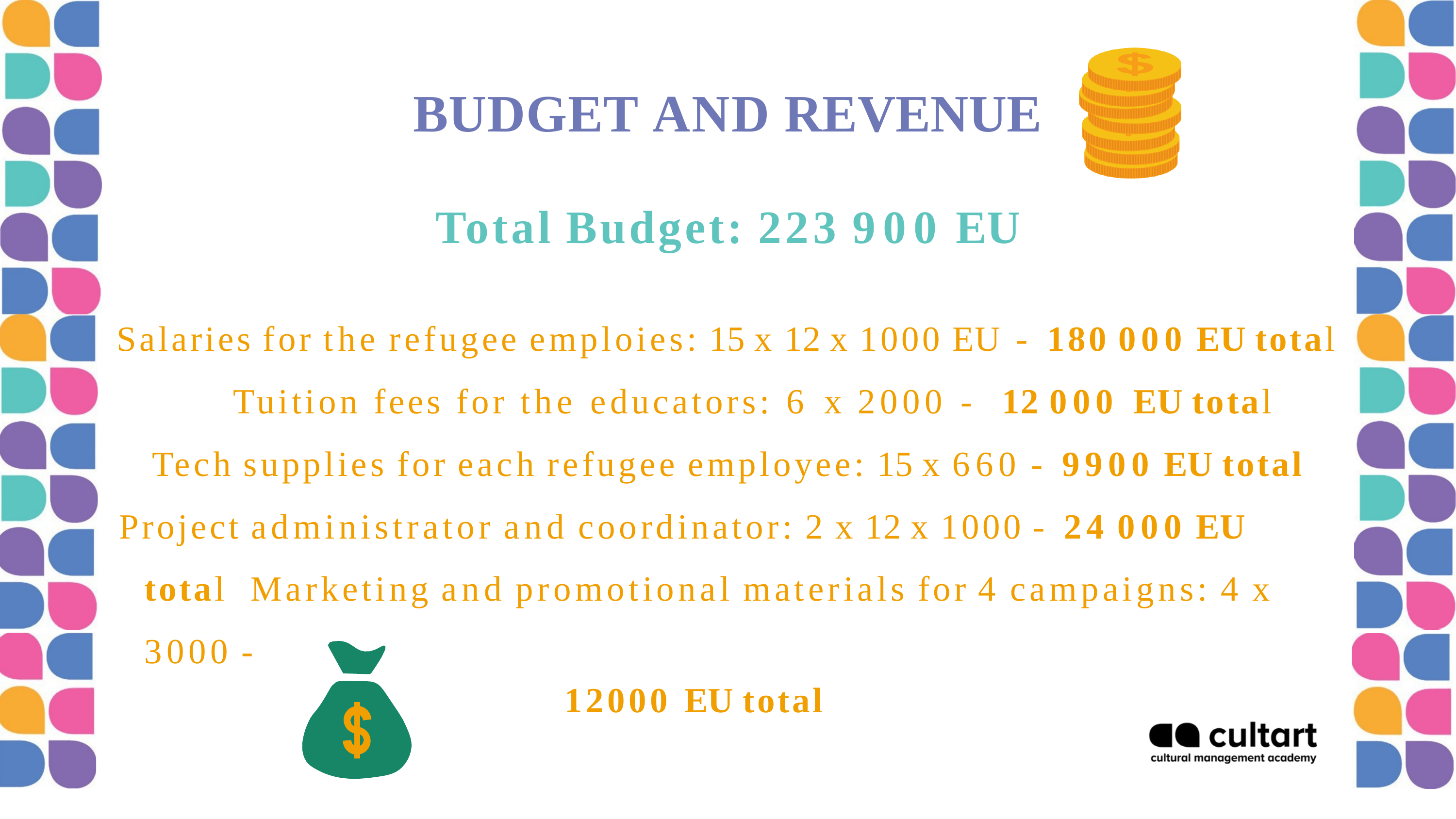

# BUDGET AND REVENUE
Total Budget: 223 900 EU

Salaries for the refugee emploies: 15 x 12 x 1000 EU	- 180 000 EU total
Tuition fees for the educators: 6 x 2000 - 12 000 EU total  Tech supplies for each refugee employee: 15 x 660 - 9900 EU total
Project administrator and coordinator: 2 x 12 x 1000 - 24 000 EU total  Marketing and promotional materials for 4 campaigns: 4 x 3000 -
12000 EU total